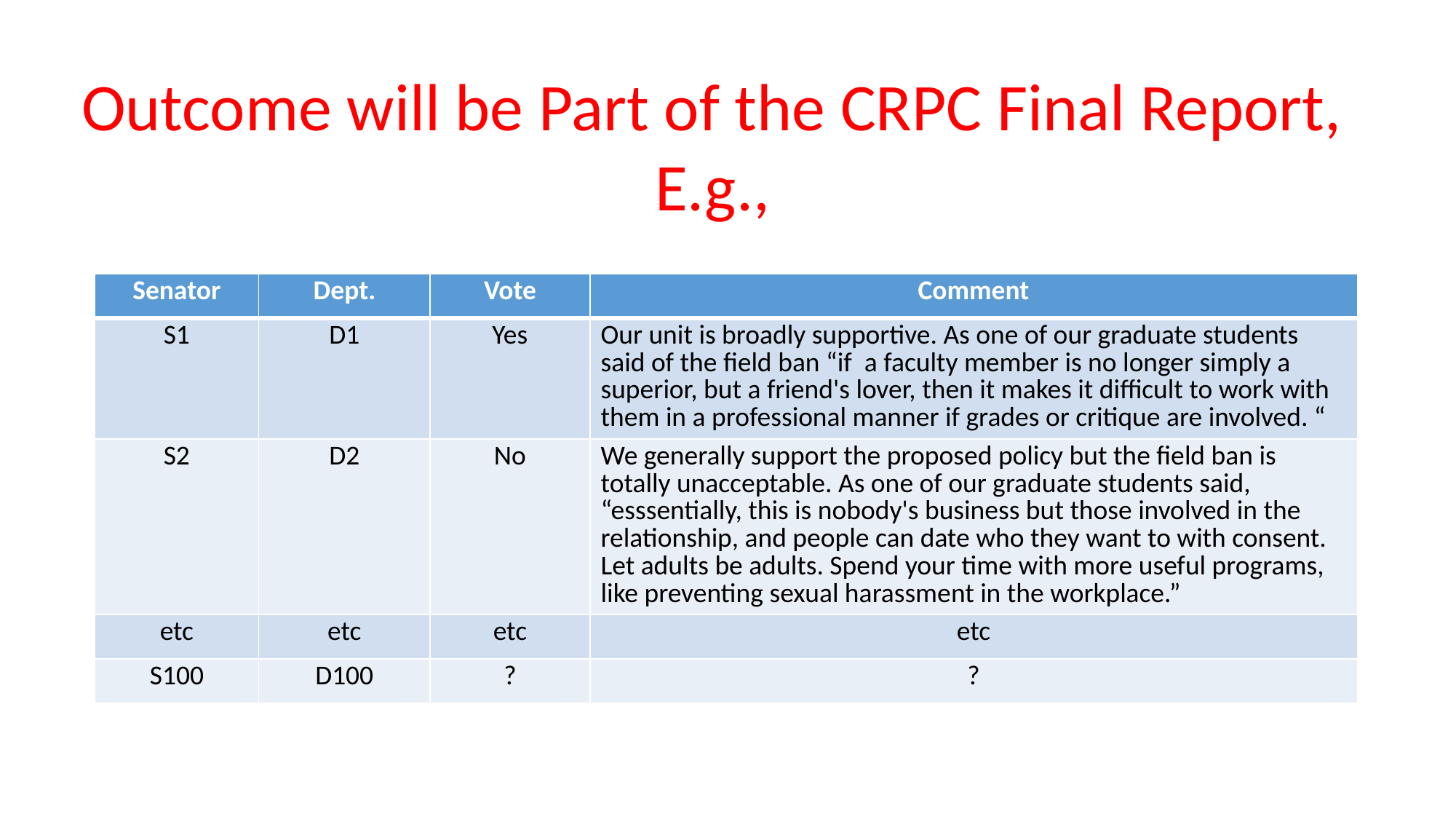

Outcome will be Part of the CRPC Final Report, E.g.,

| Senator | Dept. | Vote | Comment |
| --- | --- | --- | --- |
| S1 | D1 | Yes | Our unit is broadly supportive. As one of our graduate students said of the field ban “if a faculty member is no longer simply a superior, but a friend's lover, then it makes it difficult to work with them in a professional manner if grades or critique are involved. “ |
| S2 | D2 | No | We generally support the proposed policy but the field ban is totally unacceptable. As one of our graduate students said, “esssentially, this is nobody's business but those involved in the relationship, and people can date who they want to with consent. Let adults be adults. Spend your time with more useful programs, like preventing sexual harassment in the workplace.” |
| etc | etc | etc | etc |
| S100 | D100 | ? | ? |